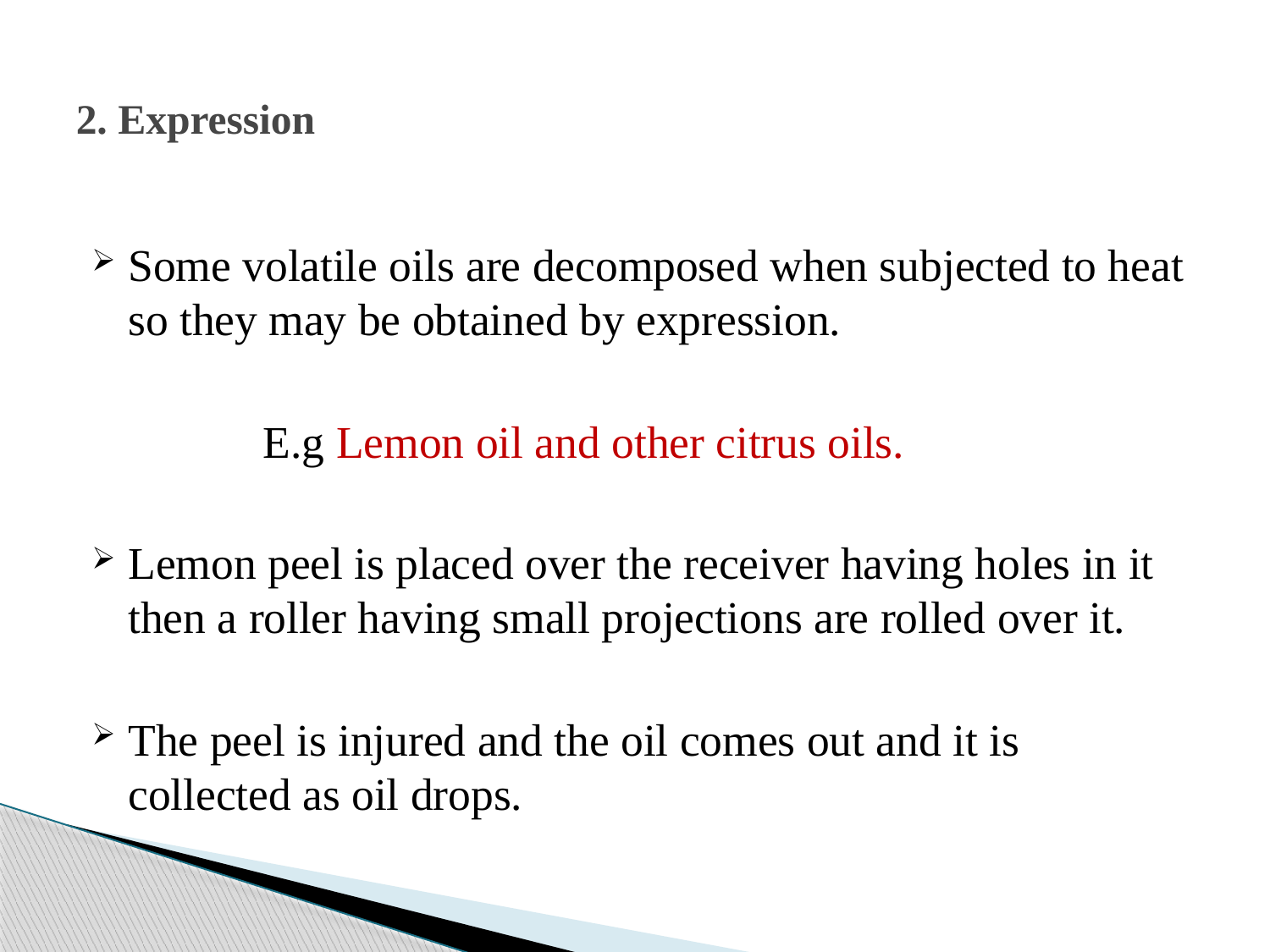

# 2. Expression

Some volatile oils are decomposed when subjected to heat so they may be obtained by expression.

               E.g Lemon oil and other citrus oils.

Lemon peel is placed over the receiver having holes in it then a roller having small projections are rolled over it.

The peel is injured and the oil comes out and it is collected as oil drops.